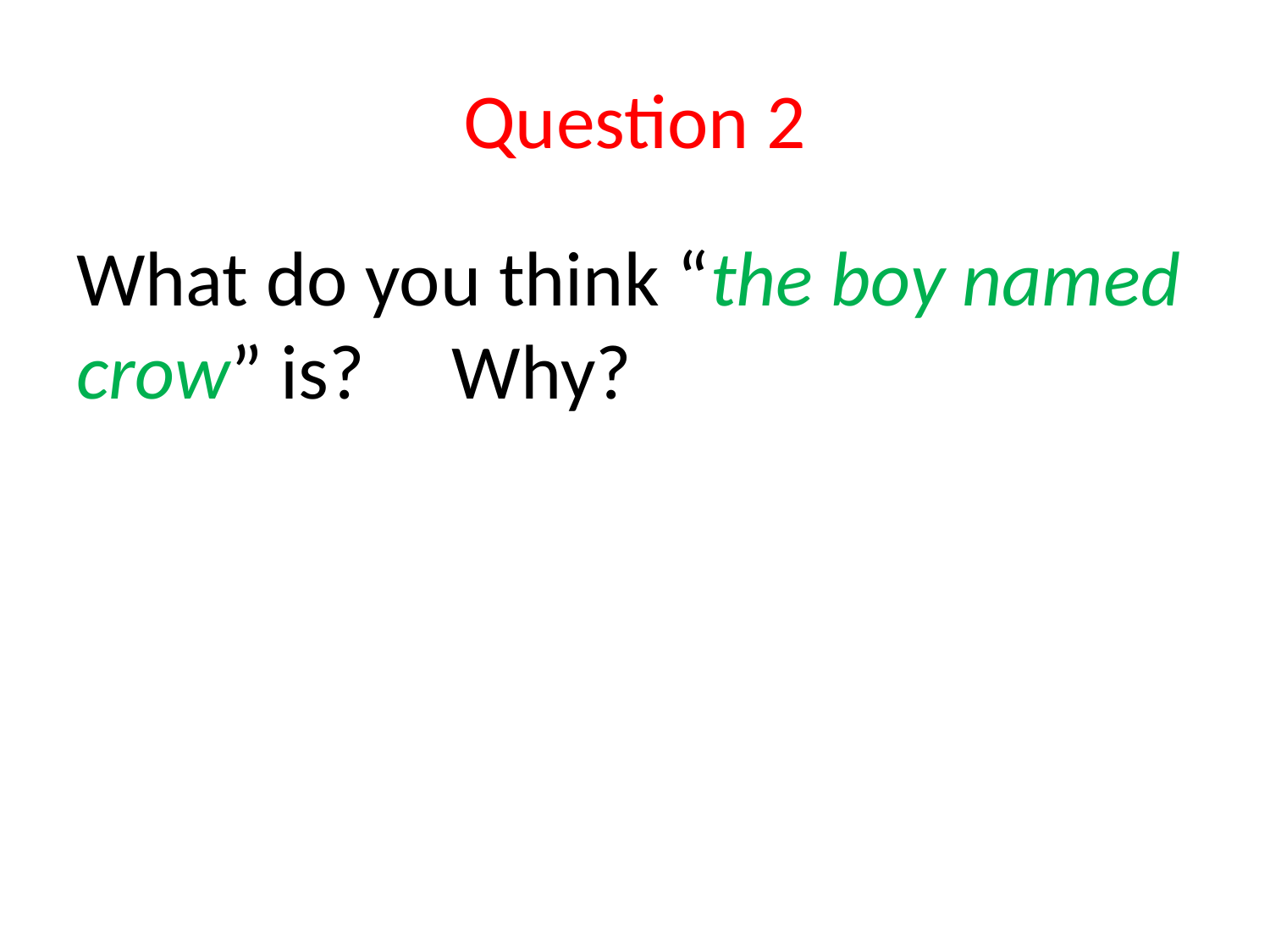

# Question 2
What do you think “the boy named crow” is?     Why?